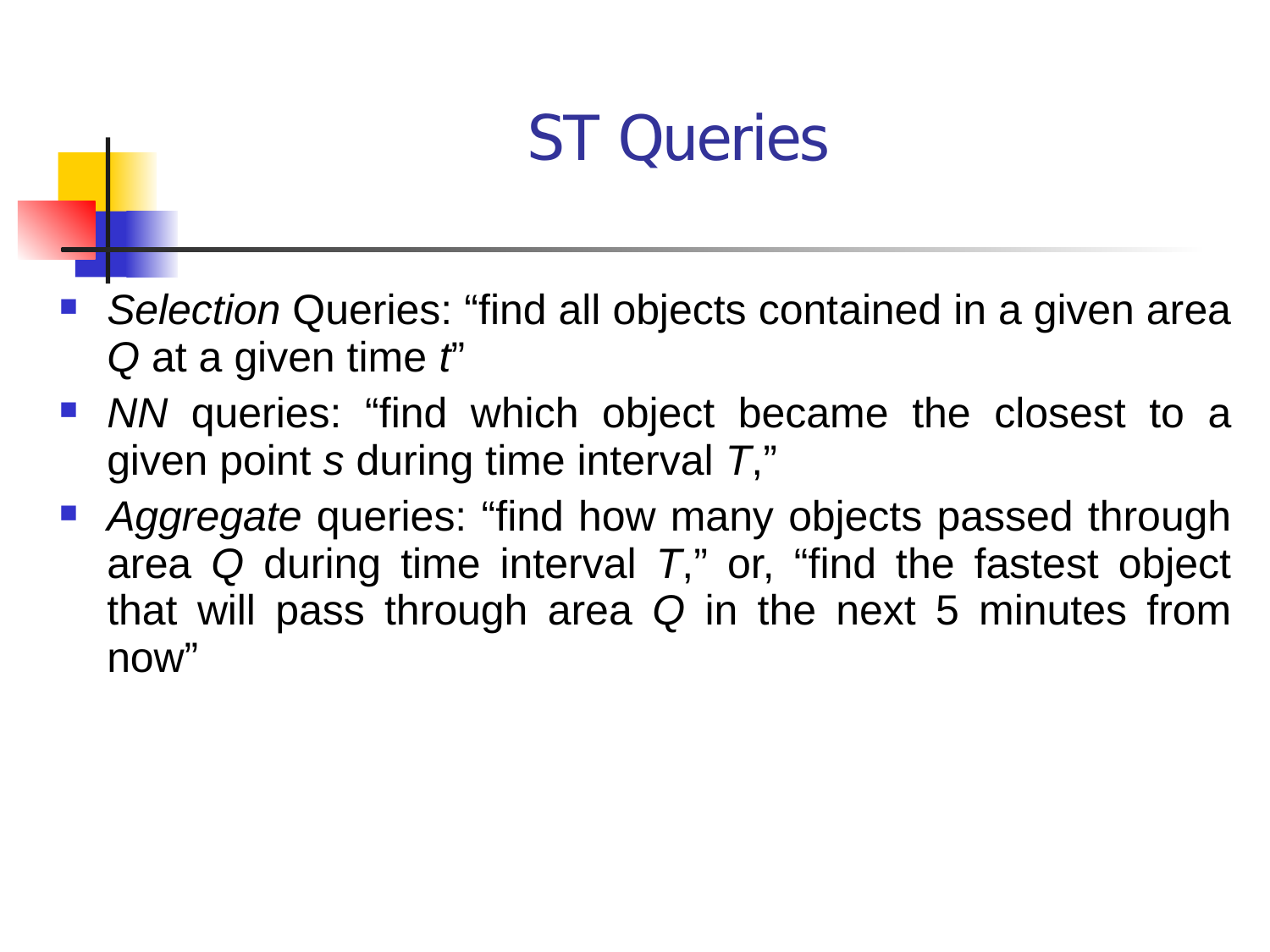

ST Queries
Selection Queries: “find all objects contained in a given area Q at a given time t”
NN queries: “find which object became the closest to a given point s during time interval T,”
Aggregate queries: “find how many objects passed through area Q during time interval T,” or, “find the fastest object that will pass through area Q in the next 5 minutes from now”